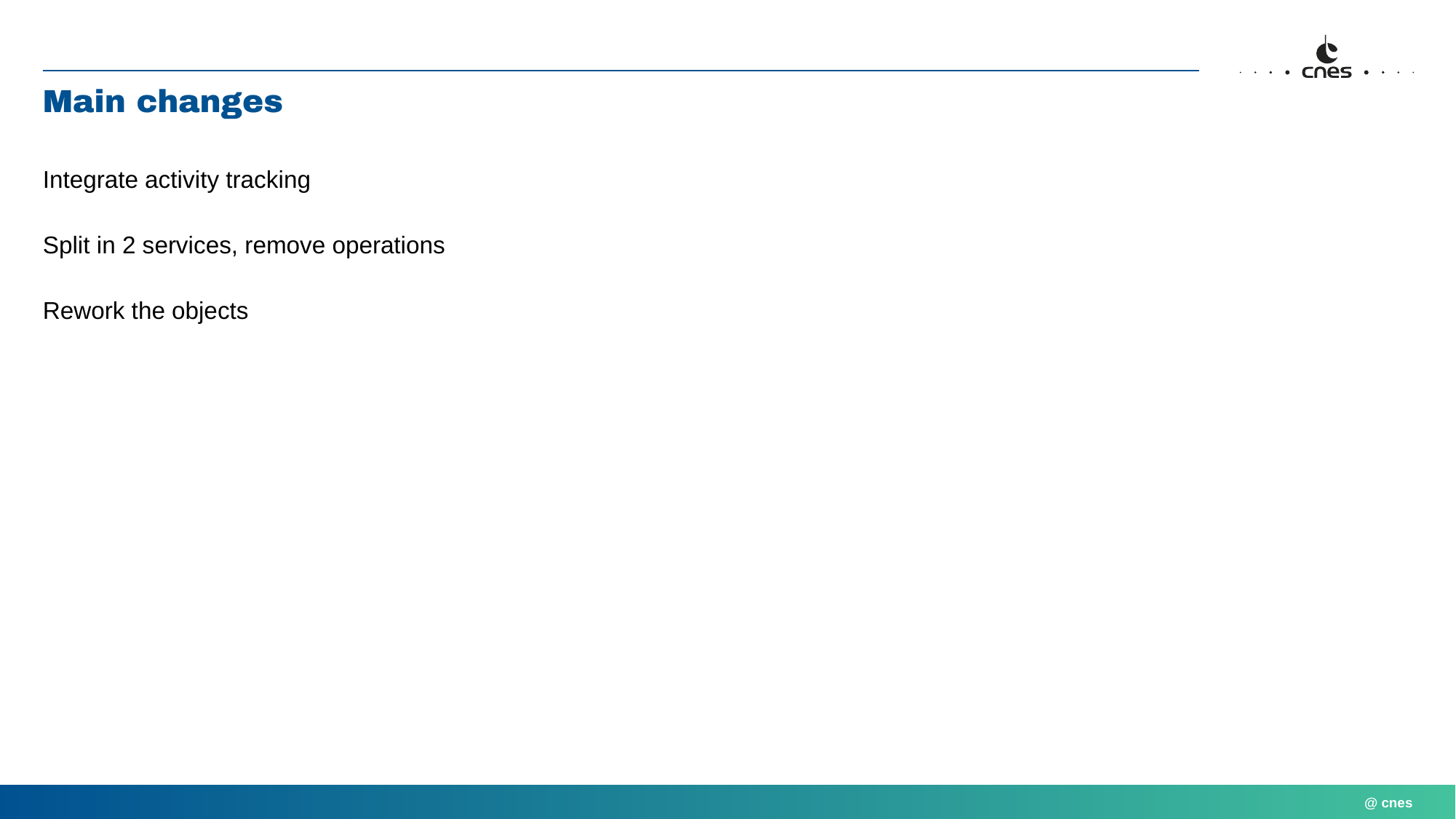

# Main changes
Integrate activity tracking
Split in 2 services, remove operations
Rework the objects